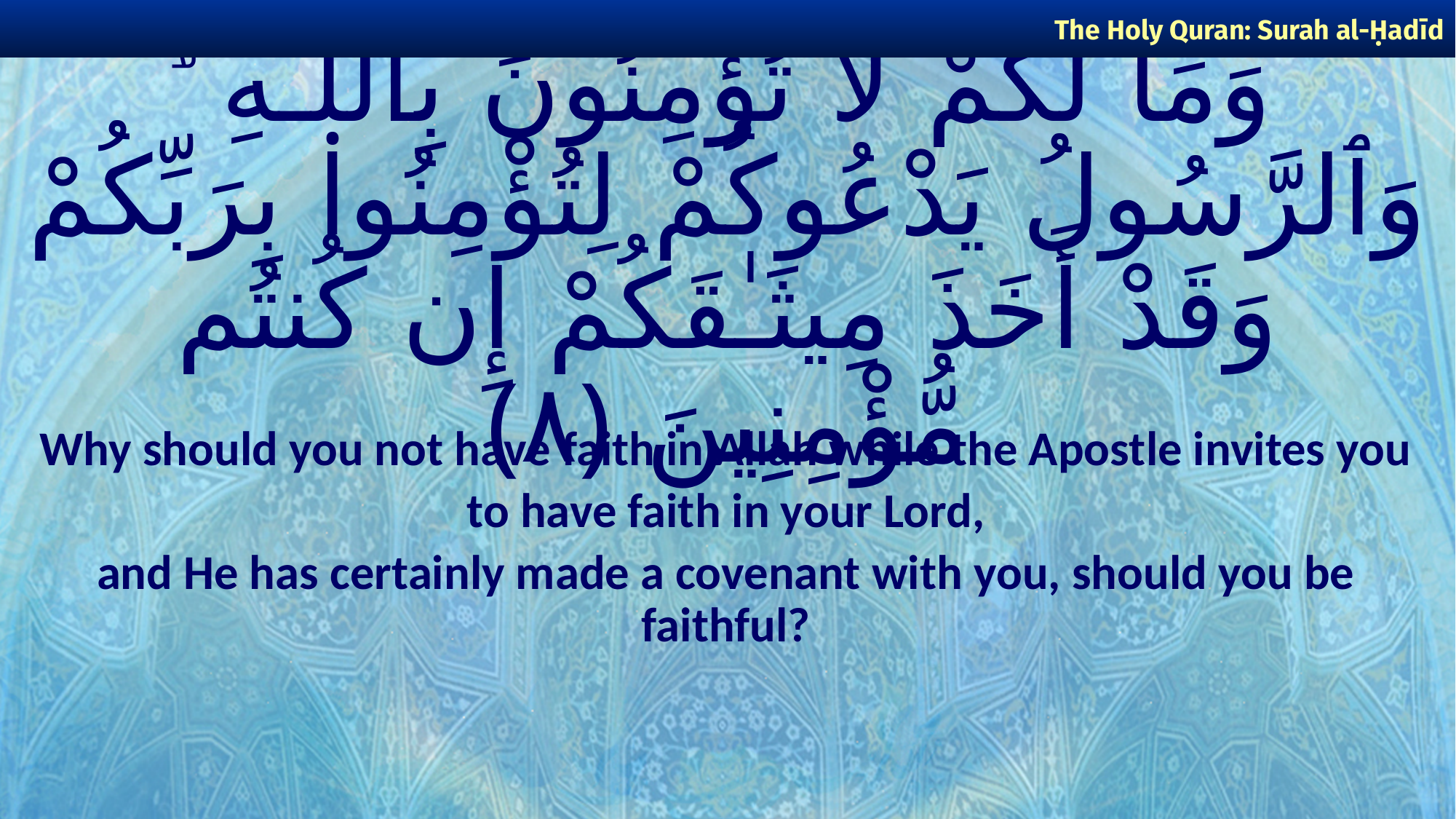

The Holy Quran: Surah al-Ḥadīd
# وَمَا لَكُمْ لَا تُؤْمِنُونَ بِٱللَّـهِ ۙ وَٱلرَّسُولُ يَدْعُوكُمْ لِتُؤْمِنُوا۟ بِرَبِّكُمْ وَقَدْ أَخَذَ مِيثَـٰقَكُمْ إِن كُنتُم مُّؤْمِنِينَ ﴿٨﴾
Why should you not have faith in Allah while the Apostle invites you
to have faith in your Lord,
and He has certainly made a covenant with you, should you be faithful?